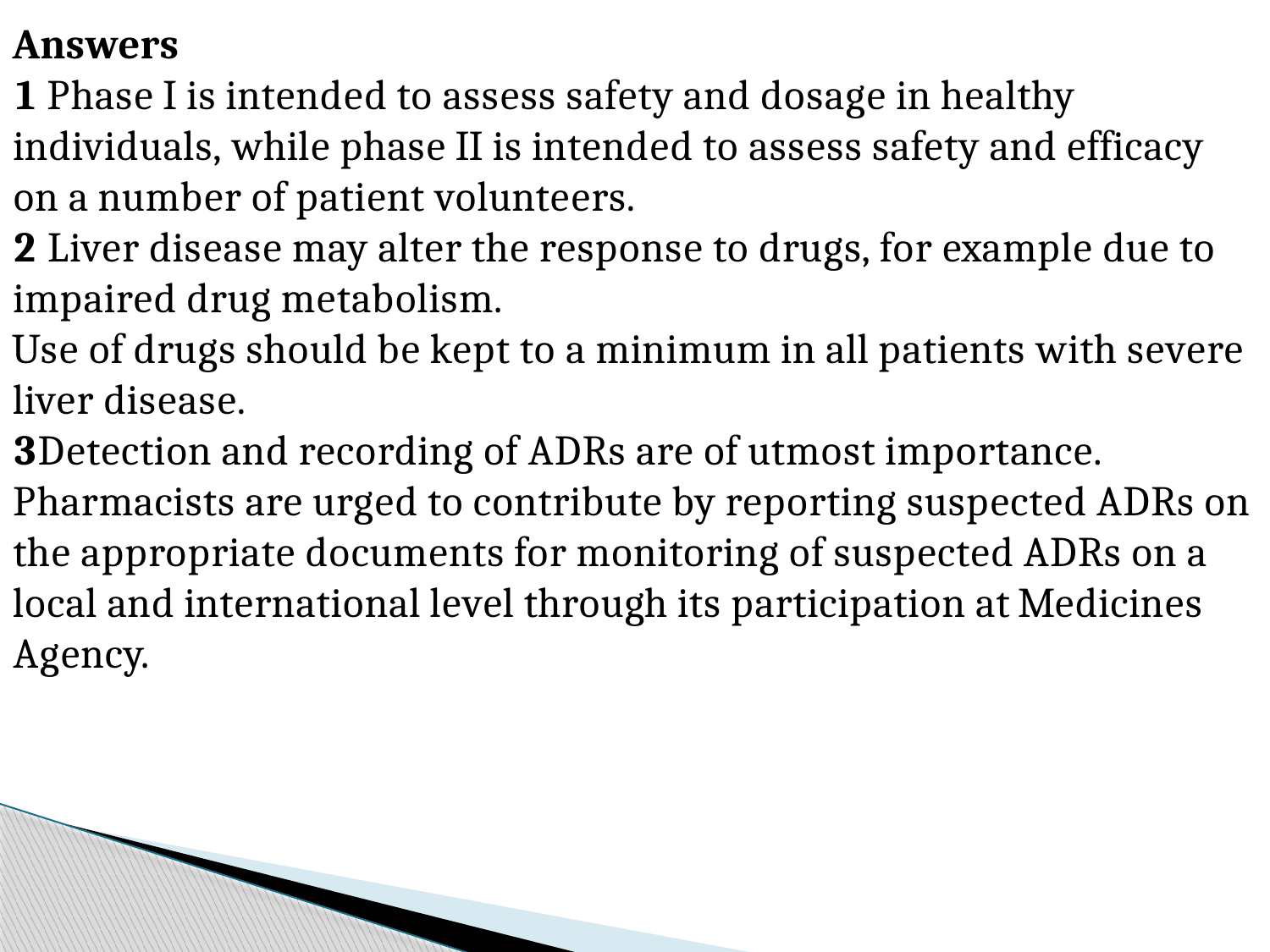

Answers
1 Phase I is intended to assess safety and dosage in healthy individuals, while phase II is intended to assess safety and efficacy on a number of patient volunteers.
2 Liver disease may alter the response to drugs, for example due to impaired drug metabolism.
Use of drugs should be kept to a minimum in all patients with severe liver disease.
3Detection and recording of ADRs are of utmost importance. Pharmacists are urged to contribute by reporting suspected ADRs on the appropriate documents for monitoring of suspected ADRs on a local and international level through its participation at Medicines Agency.